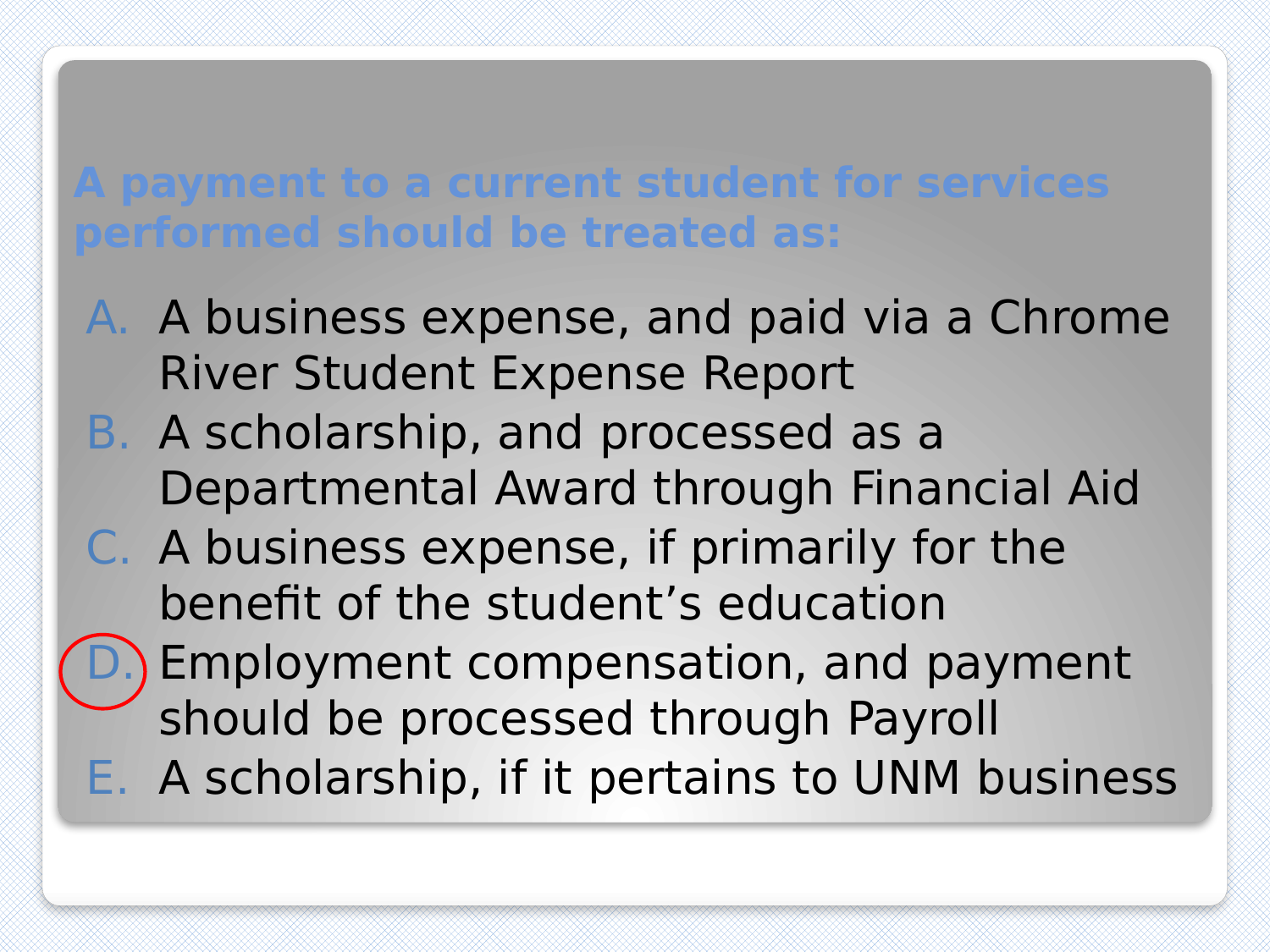

# A payment to a current student for services performed should be treated as:
A business expense, and paid via a Chrome River Student Expense Report
A scholarship, and processed as a Departmental Award through Financial Aid
A business expense, if primarily for the benefit of the student’s education
Employment compensation, and payment should be processed through Payroll
A scholarship, if it pertains to UNM business